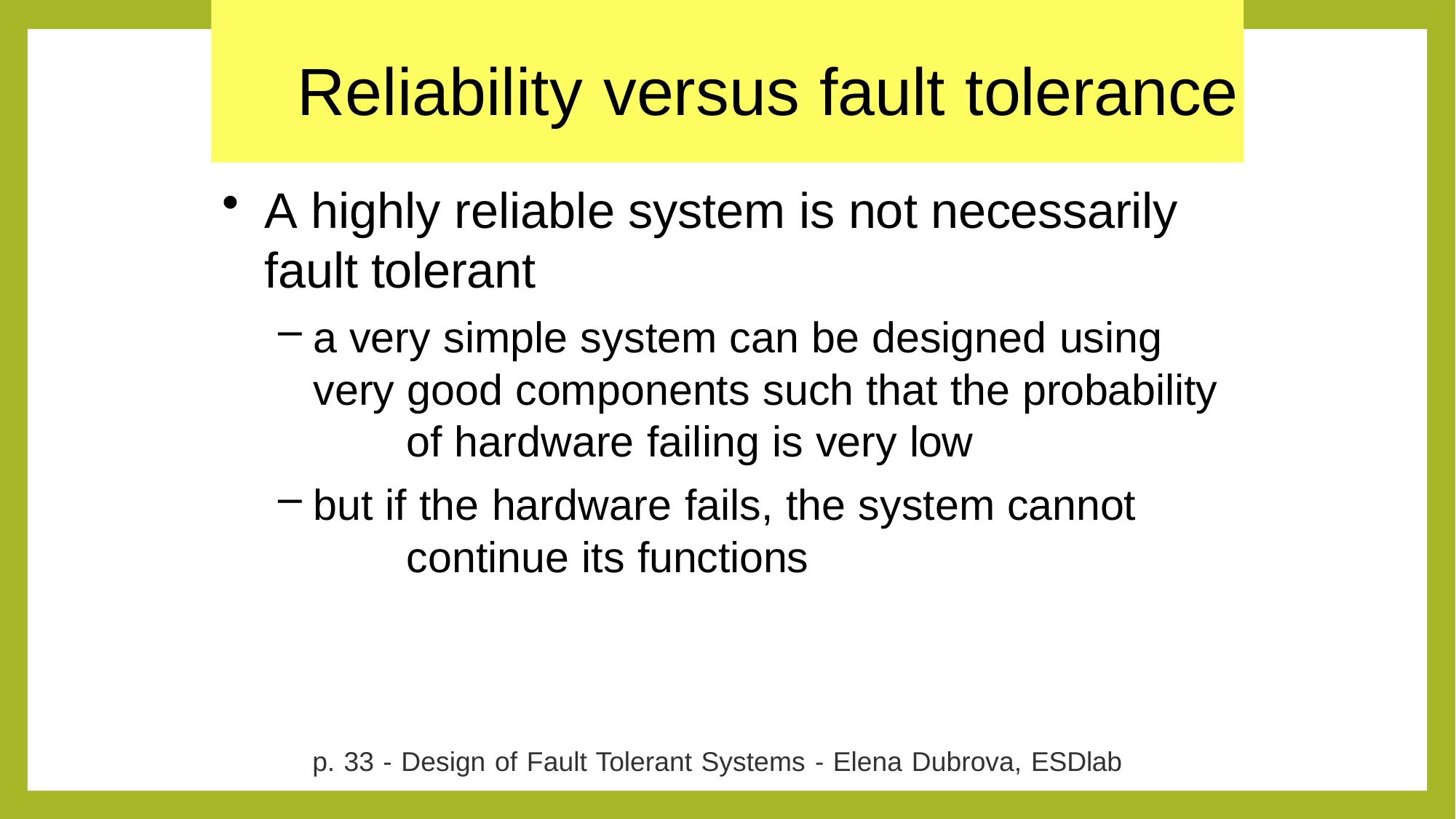

# Reliability versus fault tolerance
A highly reliable system is not necessarily fault tolerant
a very simple system can be designed using 	very good components such that the probability 	of hardware failing is very low
but if the hardware fails, the system cannot 	continue its functions
p. 33 - Design of Fault Tolerant Systems - Elena Dubrova, ESDlab